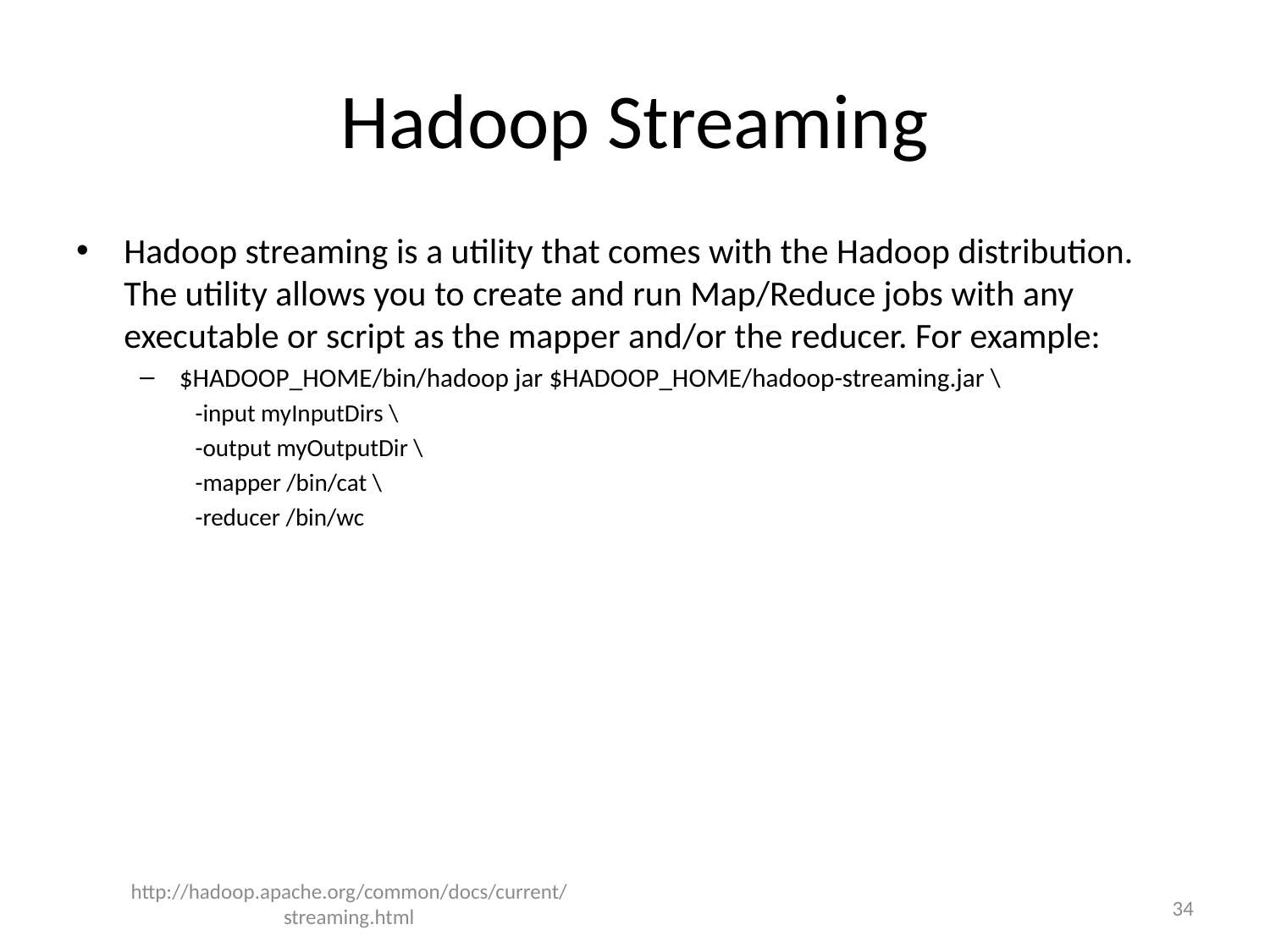

# Hadoop Streaming
Hadoop streaming is a utility that comes with the Hadoop distribution. The utility allows you to create and run Map/Reduce jobs with any executable or script as the mapper and/or the reducer. For example:
$HADOOP_HOME/bin/hadoop jar $HADOOP_HOME/hadoop-streaming.jar \
-input myInputDirs \
-output myOutputDir \
-mapper /bin/cat \
-reducer /bin/wc
http://hadoop.apache.org/common/docs/current/streaming.html
34